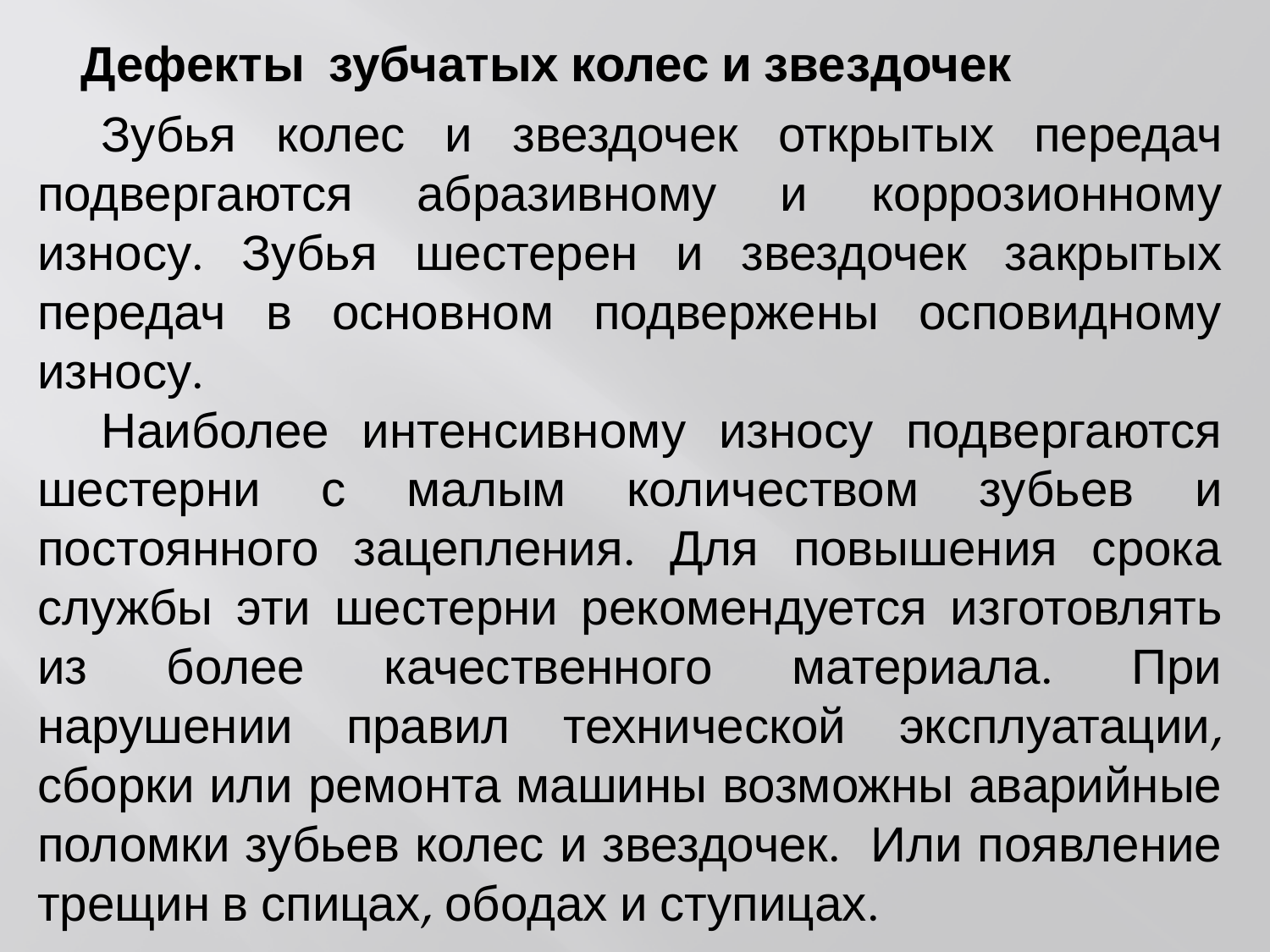

Дефекты  зубчатых колес и звездочек
Зубья колес и звездочек открытых передач подвергаются абразивному и коррозионному износу. Зубья шестерен и звездочек закрытых передач в основном подвержены осповидному износу.
Наиболее интенсивному износу подвергаются шестерни с малым количеством зубьев и постоянного зацепления. Для повышения срока службы эти шестерни рекомендуется изготовлять из более качественного материала. При нарушении правил технической эксплуатации, сборки или ремонта машины возможны аварийные поломки зубьев колес и звездочек.  Или появление трещин в спицах, ободах и ступицах.